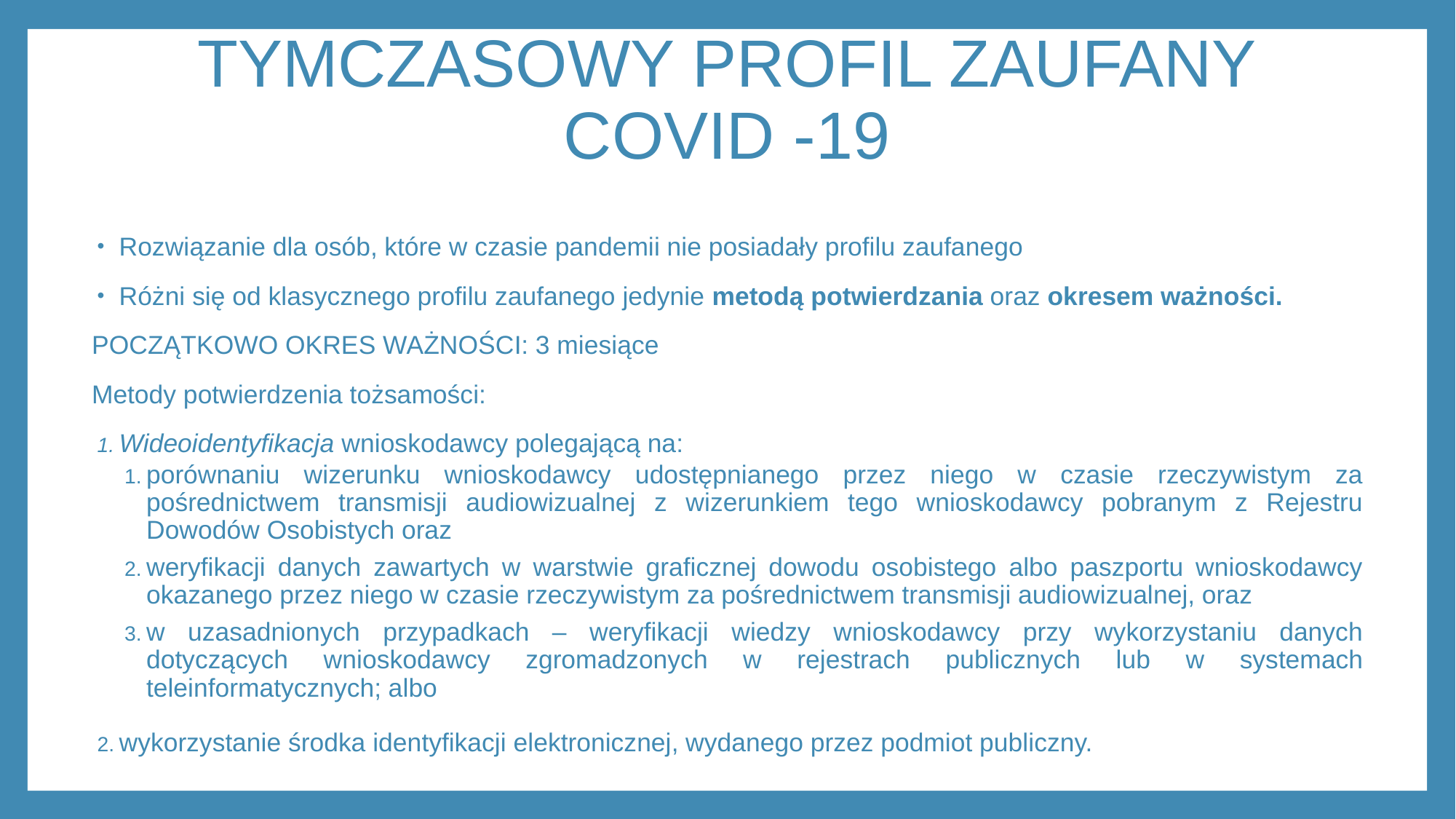

# TYMCZASOWY PROFIL ZAUFANY COVID -19
Rozwiązanie dla osób, które w czasie pandemii nie posiadały profilu zaufanego
Różni się od klasycznego profilu zaufanego jedynie metodą potwierdzania oraz okresem ważności.
POCZĄTKOWO OKRES WAŻNOŚCI: 3 miesiące
Metody potwierdzenia tożsamości:
Wideoidentyfikacja wnioskodawcy polegającą na:
porównaniu wizerunku wnioskodawcy udostępnianego przez niego w czasie rzeczywistym za pośrednictwem transmisji audiowizualnej z wizerunkiem tego wnioskodawcy pobranym z Rejestru Dowodów Osobistych oraz
weryfikacji danych zawartych w warstwie graficznej dowodu osobistego albo paszportu wnioskodawcy okazanego przez niego w czasie rzeczywistym za pośrednictwem transmisji audiowizualnej, oraz
w uzasadnionych przypadkach – weryfikacji wiedzy wnioskodawcy przy wykorzystaniu danych dotyczących wnioskodawcy zgromadzonych w rejestrach publicznych lub w systemach teleinformatycznych; albo
wykorzystanie środka identyfikacji elektronicznej, wydanego przez podmiot publiczny.